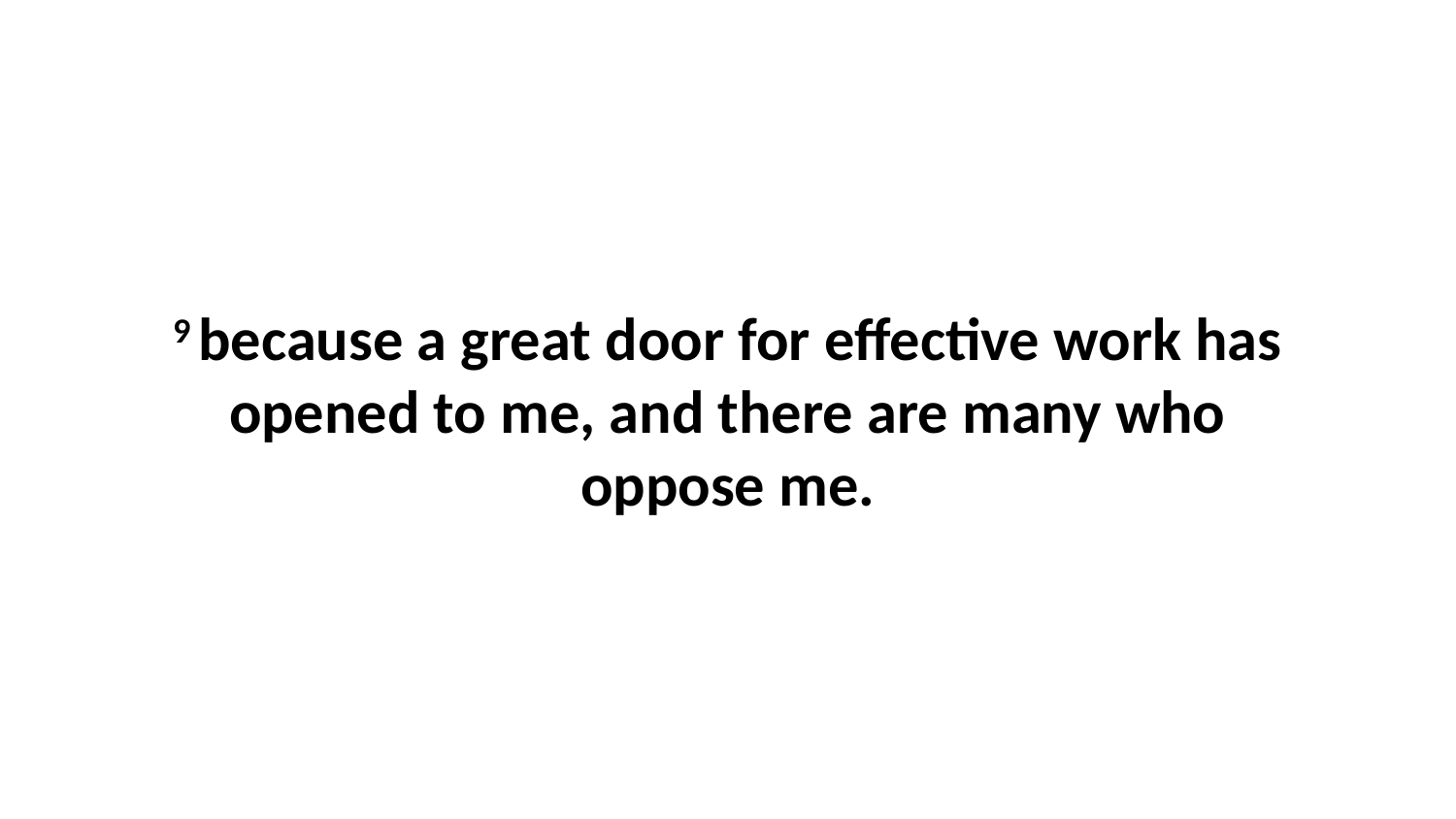

9 because a great door for effective work has opened to me, and there are many who oppose me.